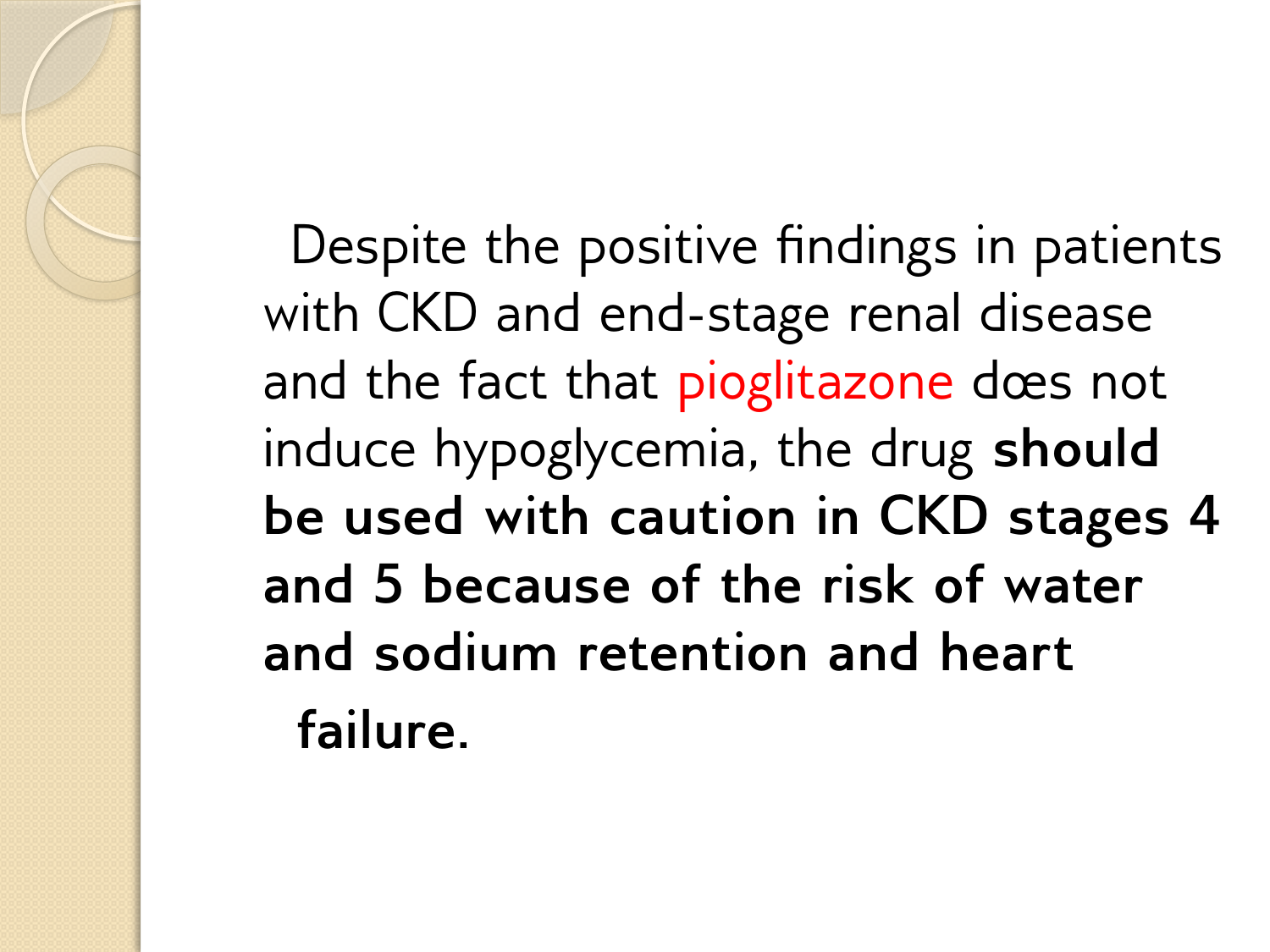

#
    Despite the positive findings in patients with CKD and end-stage renal disease and the fact that pioglitazone does not induce hypoglycemia, the drug should be used with caution in CKD stages 4 and 5 because of the risk of water and sodium retention and heart
    failure.